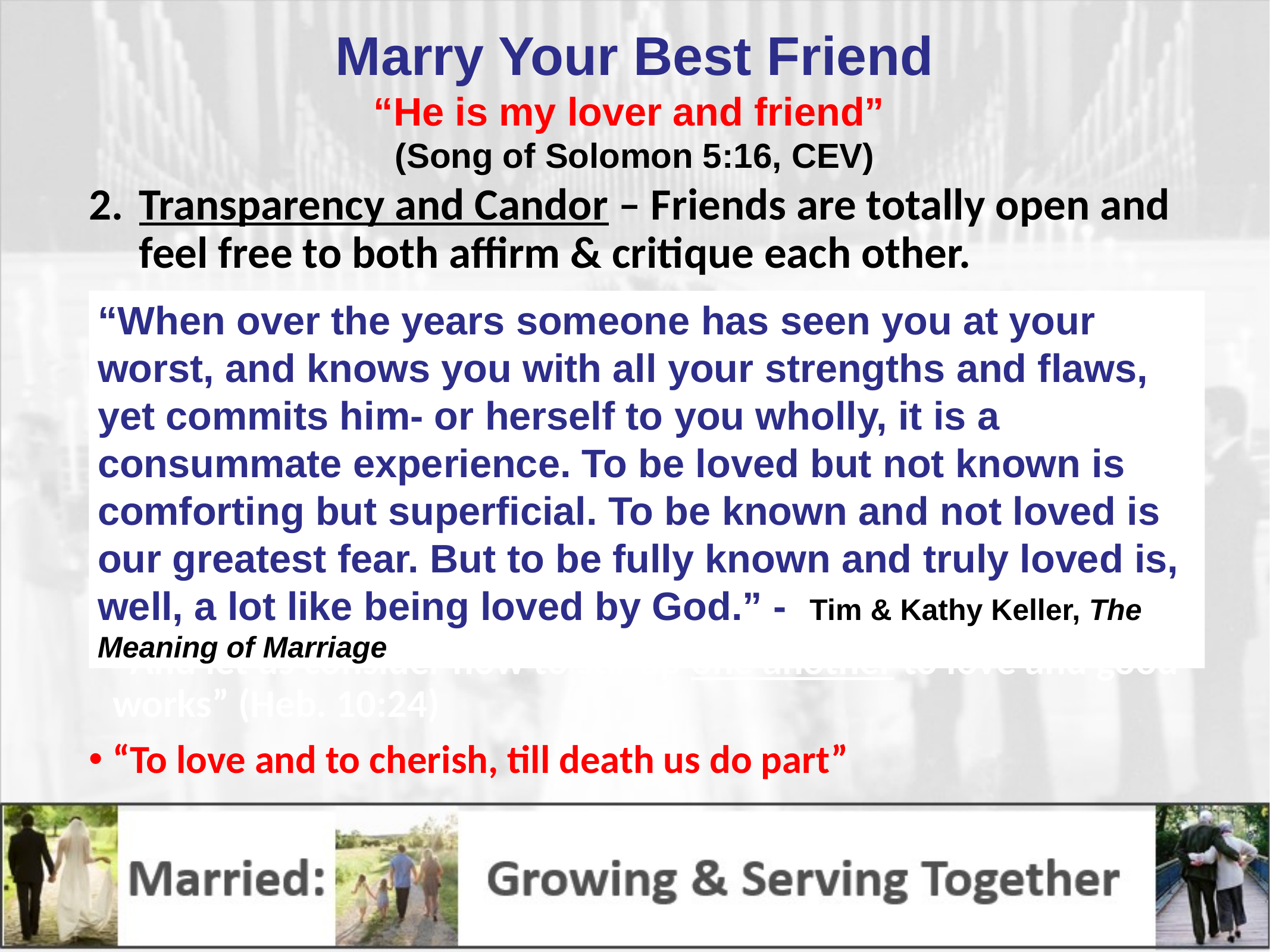

# Marry Your Best Friend “He is my lover and friend” (Song of Solomon 5:16, CEV)
Transparency and Candor – Friends are totally open and feel free to both affirm & critique each other.
“Oil and perfume make the heart glad, and the sweetness of a friend comes from his earnest counsel.” (Prov. 27:9)
“Better is open rebuke than hidden love. Faithful are the wounds of a friend” (Prov. 27:5-6)
“As iron sharpens iron, so a person sharpens his friend” (Prov. 27:17)
“Therefore, confess your sins to one another and pray for one another, that you may be healed” (Jas. 5:16)
“And let us consider how to stir up one another to love and good works” (Heb. 10:24)
“To love and to cherish, till death us do part”
“When over the years someone has seen you at your worst, and knows you with all your strengths and flaws, yet commits him- or herself to you wholly, it is a consummate experience. To be loved but not known is comforting but superficial. To be known and not loved is our greatest fear. But to be fully known and truly loved is, well, a lot like being loved by God.” -  Tim & Kathy Keller, The Meaning of Marriage